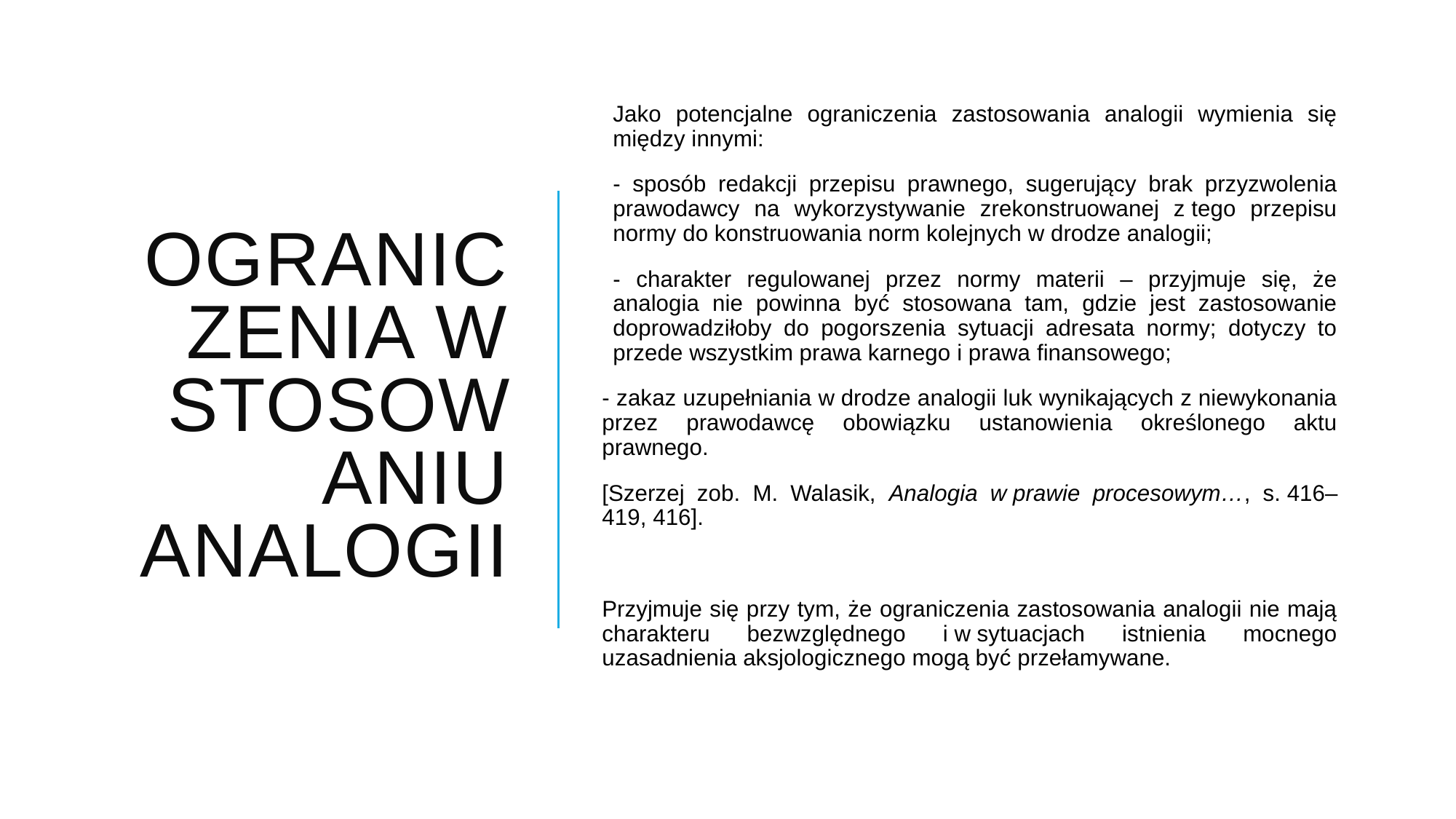

# Ograniczenia w stosowaniu analogii
Jako potencjalne ograniczenia zastosowania analogii wymienia się między innymi:
- sposób redakcji przepisu prawnego, sugerujący brak przyzwolenia prawodawcy na wykorzystywanie zrekonstruowanej z tego przepisu normy do konstruowania norm kolejnych w drodze analogii;
- charakter regulowanej przez normy materii – przyjmuje się, że analogia nie powinna być stosowana tam, gdzie jest zastosowanie doprowadziłoby do pogorszenia sytuacji adresata normy; dotyczy to przede wszystkim prawa karnego i prawa finansowego;
- zakaz uzupełniania w drodze analogii luk wynikających z niewykonania przez prawodawcę obowiązku ustanowienia określonego aktu prawnego.
[Szerzej zob. M. Walasik, Analogia w prawie procesowym…, s. 416–419, 416].

Przyjmuje się przy tym, że ograniczenia zastosowania analogii nie mają charakteru bezwzględnego i w sytuacjach istnienia mocnego uzasadnienia aksjologicznego mogą być przełamywane.